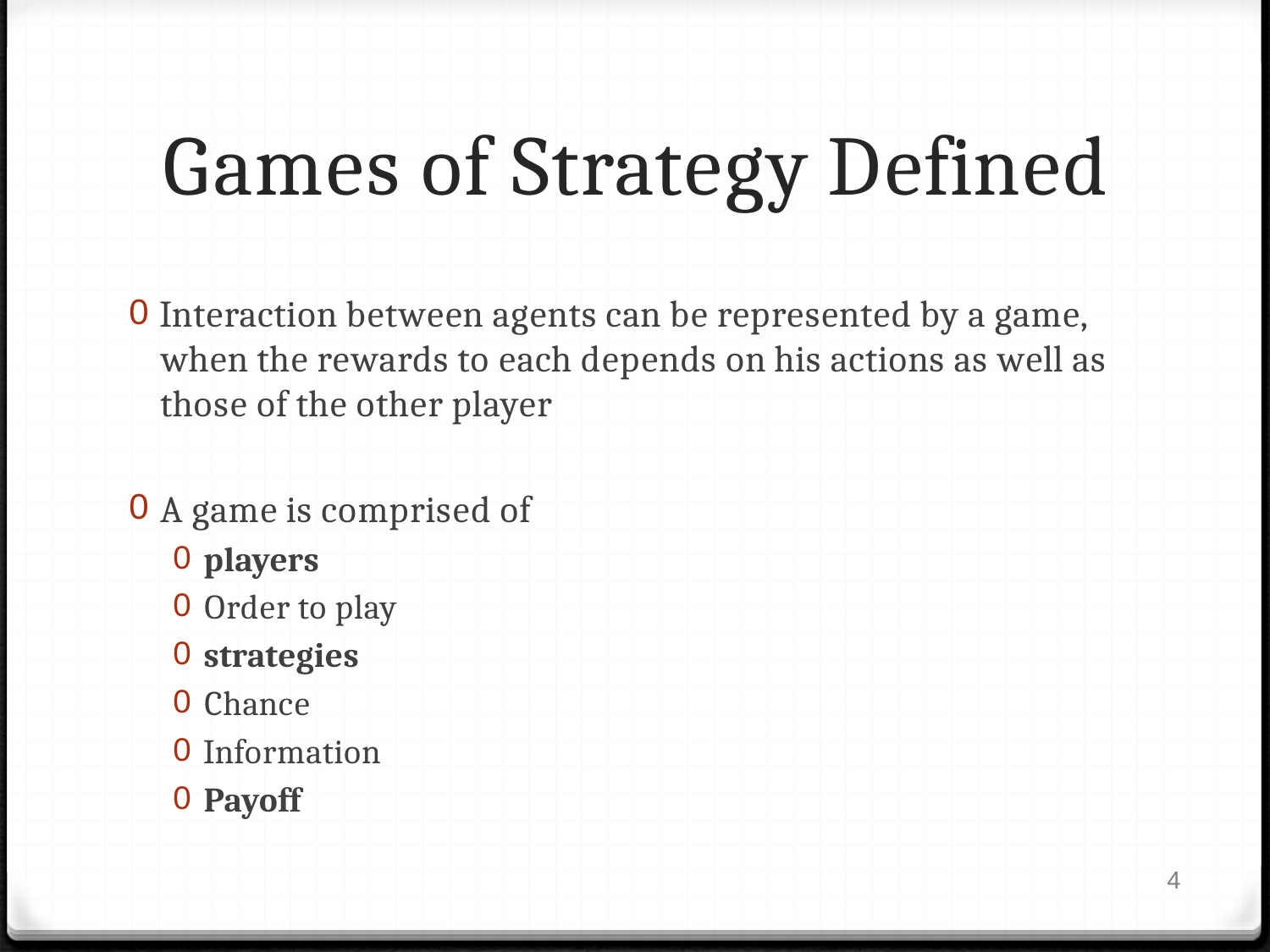

# Games of Strategy Defined
Interaction between agents can be represented by a game, when the rewards to each depends on his actions as well as those of the other player

A game is comprised of
players
Order to play
strategies
Chance
Information
Payoff

4